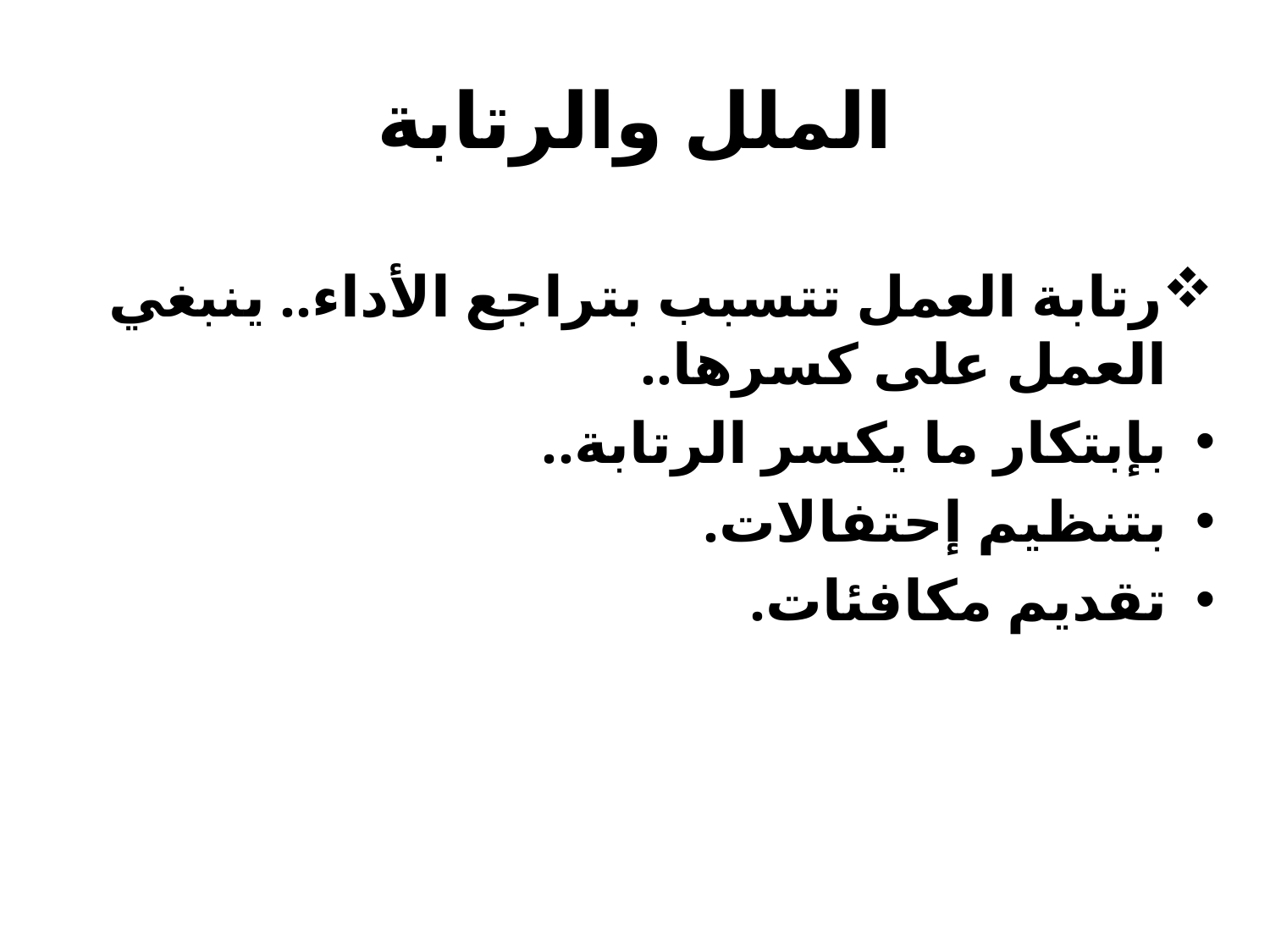

# الملل والرتابة
رتابة العمل تتسبب بتراجع الأداء.. ينبغي العمل على كسرها..
بإبتكار ما يكسر الرتابة..
بتنظيم إحتفالات.
تقديم مكافئات.